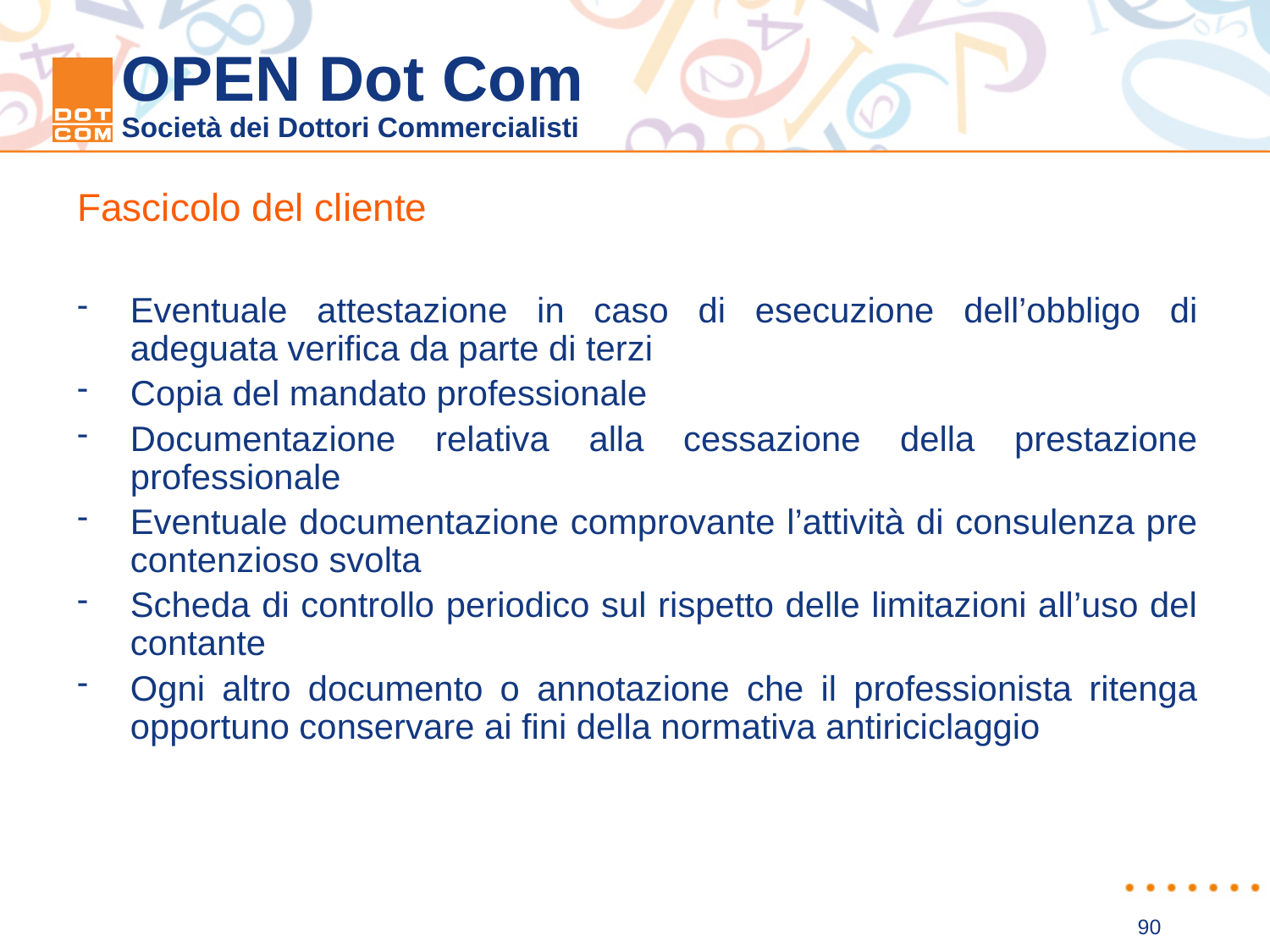

Fascicolo del cliente
Eventuale attestazione in caso di esecuzione dell’obbligo di adeguata verifica da parte di terzi
Copia del mandato professionale
Documentazione relativa alla cessazione della prestazione professionale
Eventuale documentazione comprovante l’attività di consulenza pre contenzioso svolta
Scheda di controllo periodico sul rispetto delle limitazioni all’uso del contante
Ogni altro documento o annotazione che il professionista ritenga opportuno conservare ai fini della normativa antiriciclaggio